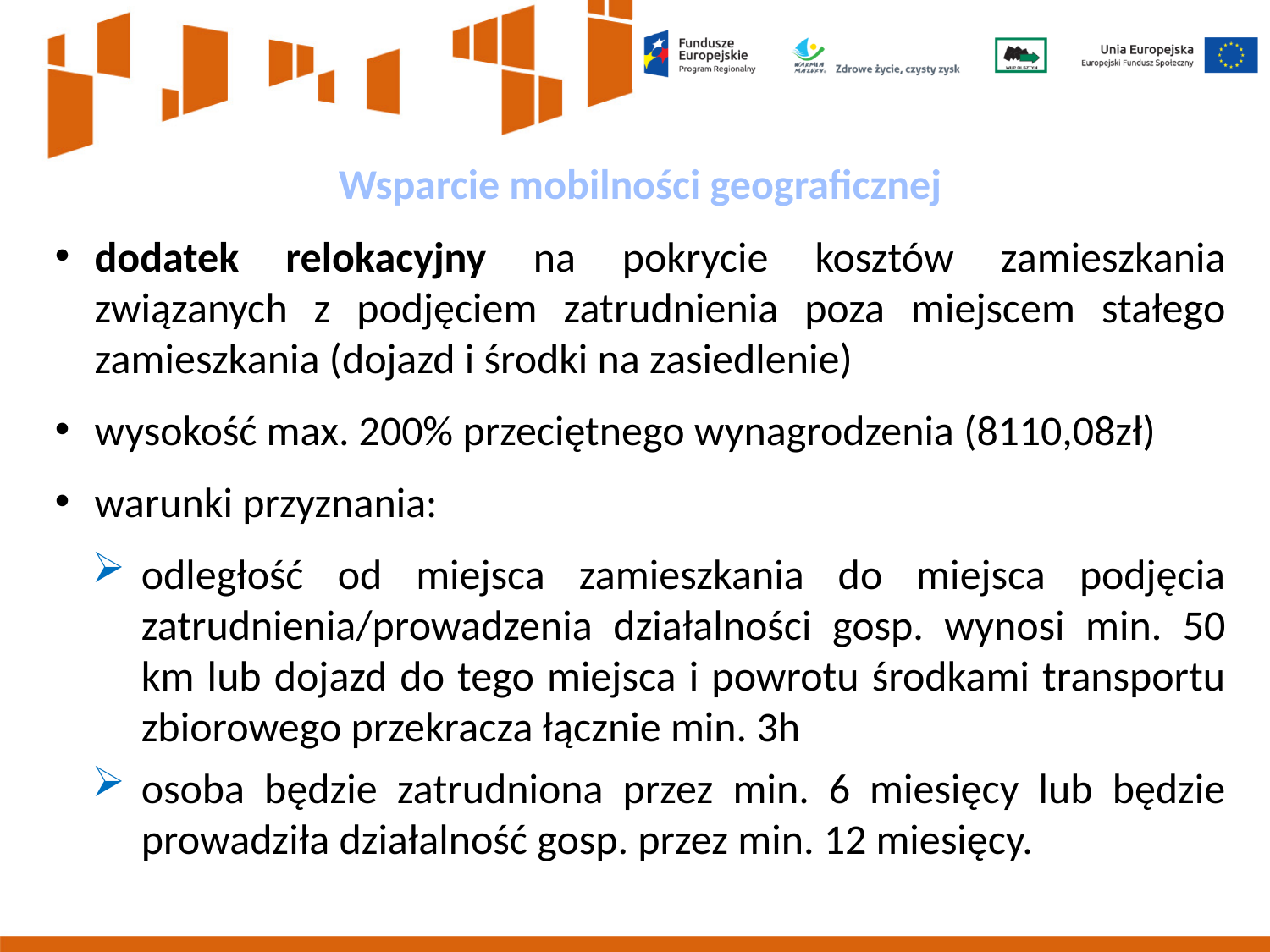

# Wsparcie mobilności geograficznej
dodatek relokacyjny na pokrycie kosztów zamieszkania związanych z podjęciem zatrudnienia poza miejscem stałego zamieszkania (dojazd i środki na zasiedlenie)
wysokość max. 200% przeciętnego wynagrodzenia (8110,08zł)
warunki przyznania:
odległość od miejsca zamieszkania do miejsca podjęcia zatrudnienia/prowadzenia działalności gosp. wynosi min. 50 km lub dojazd do tego miejsca i powrotu środkami transportu zbiorowego przekracza łącznie min. 3h
osoba będzie zatrudniona przez min. 6 miesięcy lub będzie prowadziła działalność gosp. przez min. 12 miesięcy.